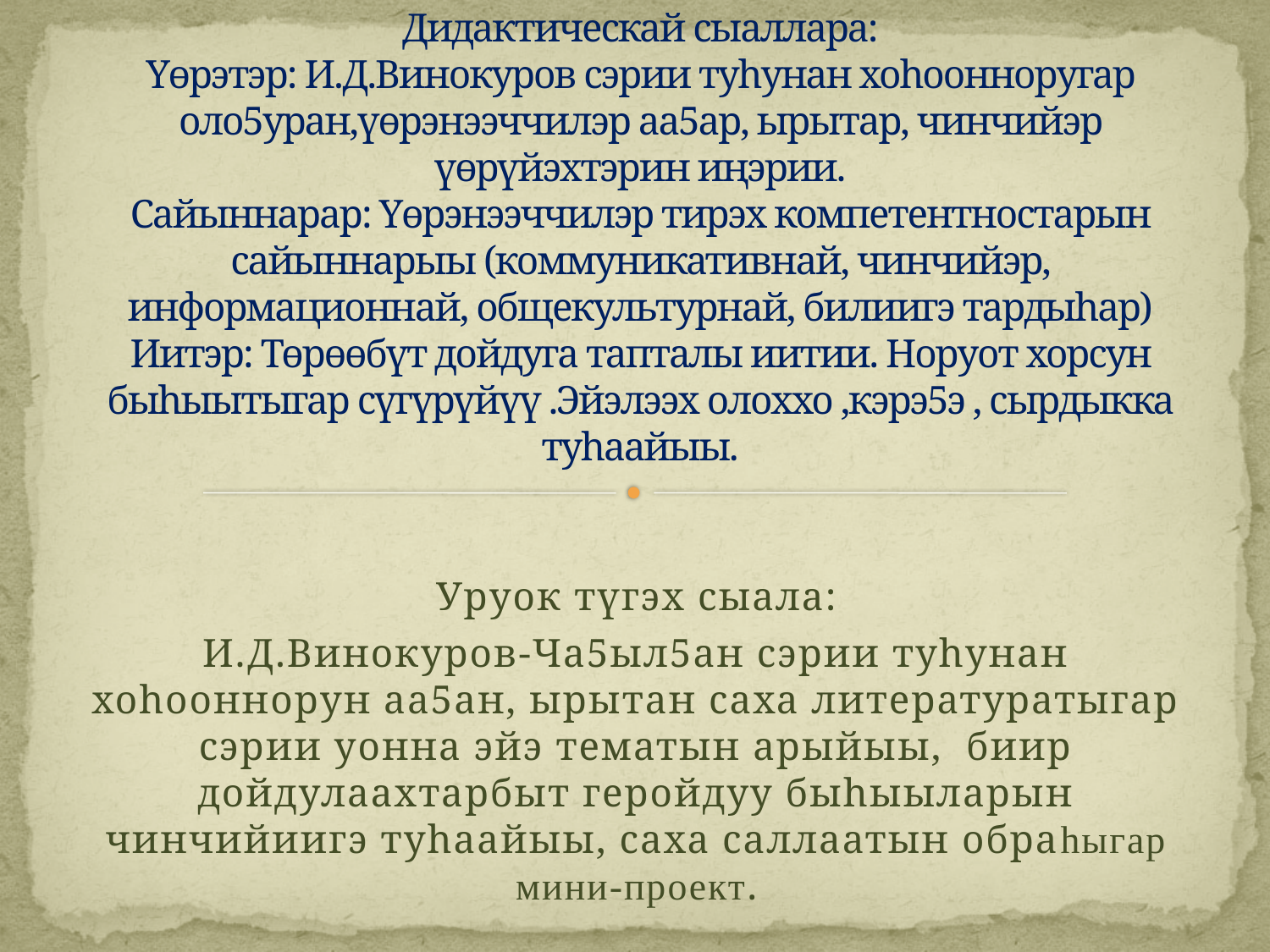

# Дидактическай сыаллара: Үөрэтэр: И.Д.Винокуров сэрии туhунан хоhоонноругар оло5уран,үөрэнээччилэр аа5ар, ырытар, чинчийэр үөрүйэхтэрин иңэрии. Сайыннарар: Үөрэнээччилэр тирэх компетентностарын сайыннарыы (коммуникативнай, чинчийэр, информационнай, общекультурнай, билиигэ тардыhар) Иитэр: Төрөөбүт дойдуга тапталы иитии. Норуот хорсун быһыытыгар сүгүрүйүү .Эйэлээх олоххо ,кэрэ5э , сырдыкка туhаайыы.
Уруок түгэх сыала:
И.Д.Винокуров-Ча5ыл5ан сэрии туhунан хоhооннорун аа5ан, ырытан саха литературатыгар сэрии уонна эйэ тематын арыйыы,  биир дойдулаахтарбыт геройдуу быһыыларын чинчийиигэ туһаайыы, саха саллаатын обраһыгар мини-проект.